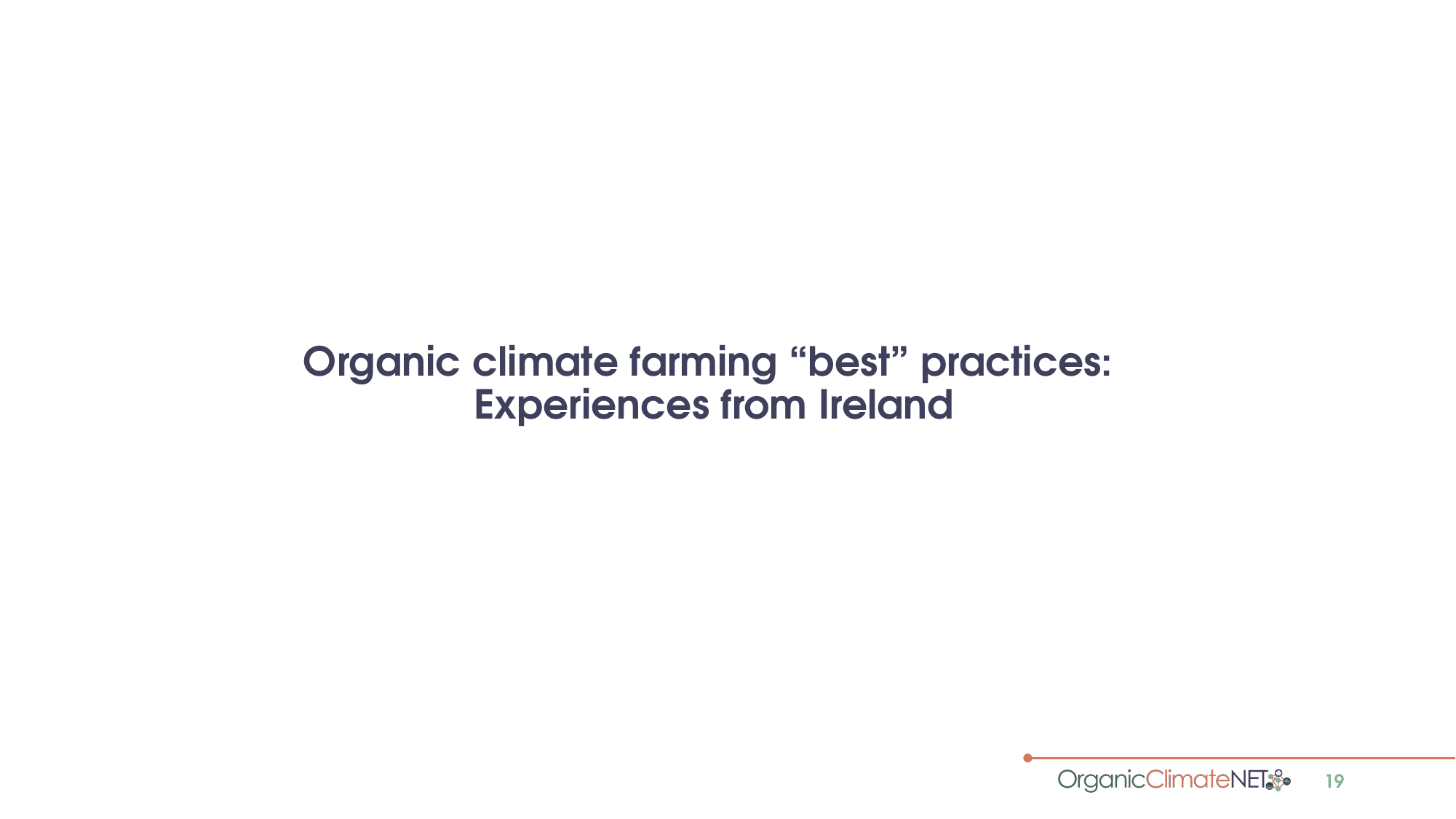

# Organic climate farming “best” practices: Experiences from Ireland
19